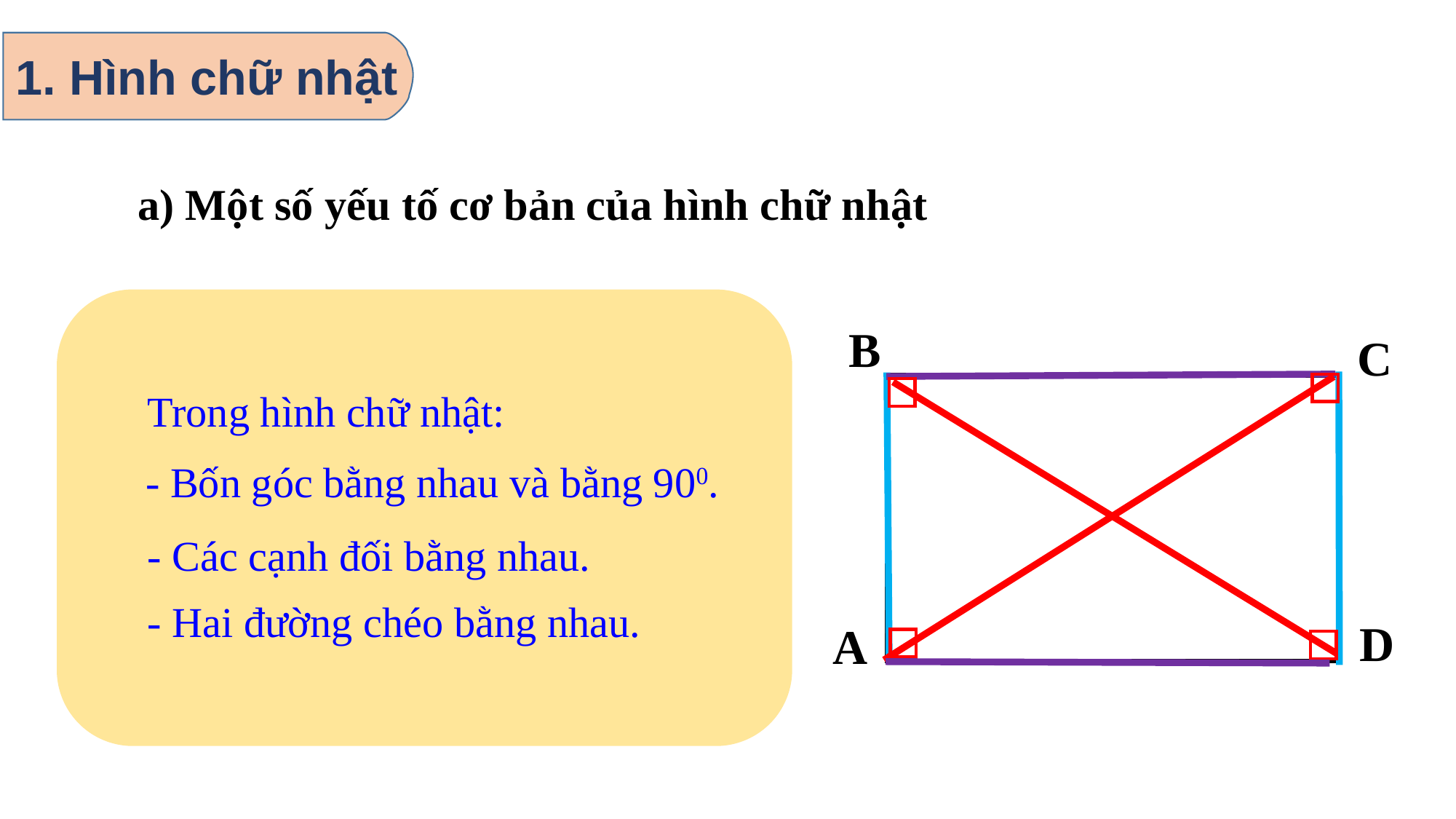

1. Hình chữ nhật
a) Một số yếu tố cơ bản của hình chữ nhật

B
C

Trong hình chữ nhật:

- Bốn góc bằng nhau và bằng 900.
- Các cạnh đối bằng nhau.
- Hai đường chéo bằng nhau.
D
A